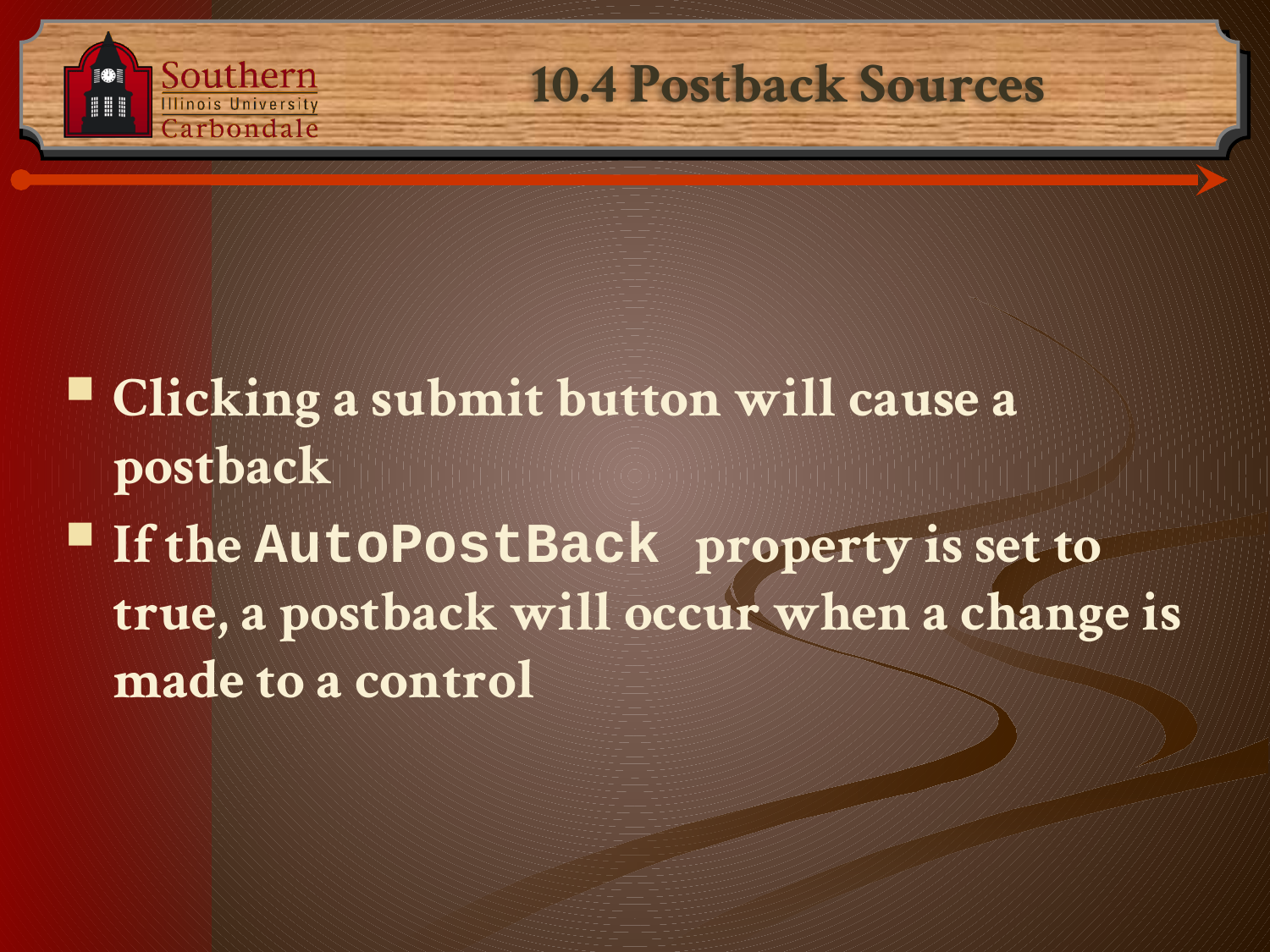

# 10.4 Postback Sources
Clicking a submit button will cause a postback
If the AutoPostBack property is set to true, a postback will occur when a change is made to a control